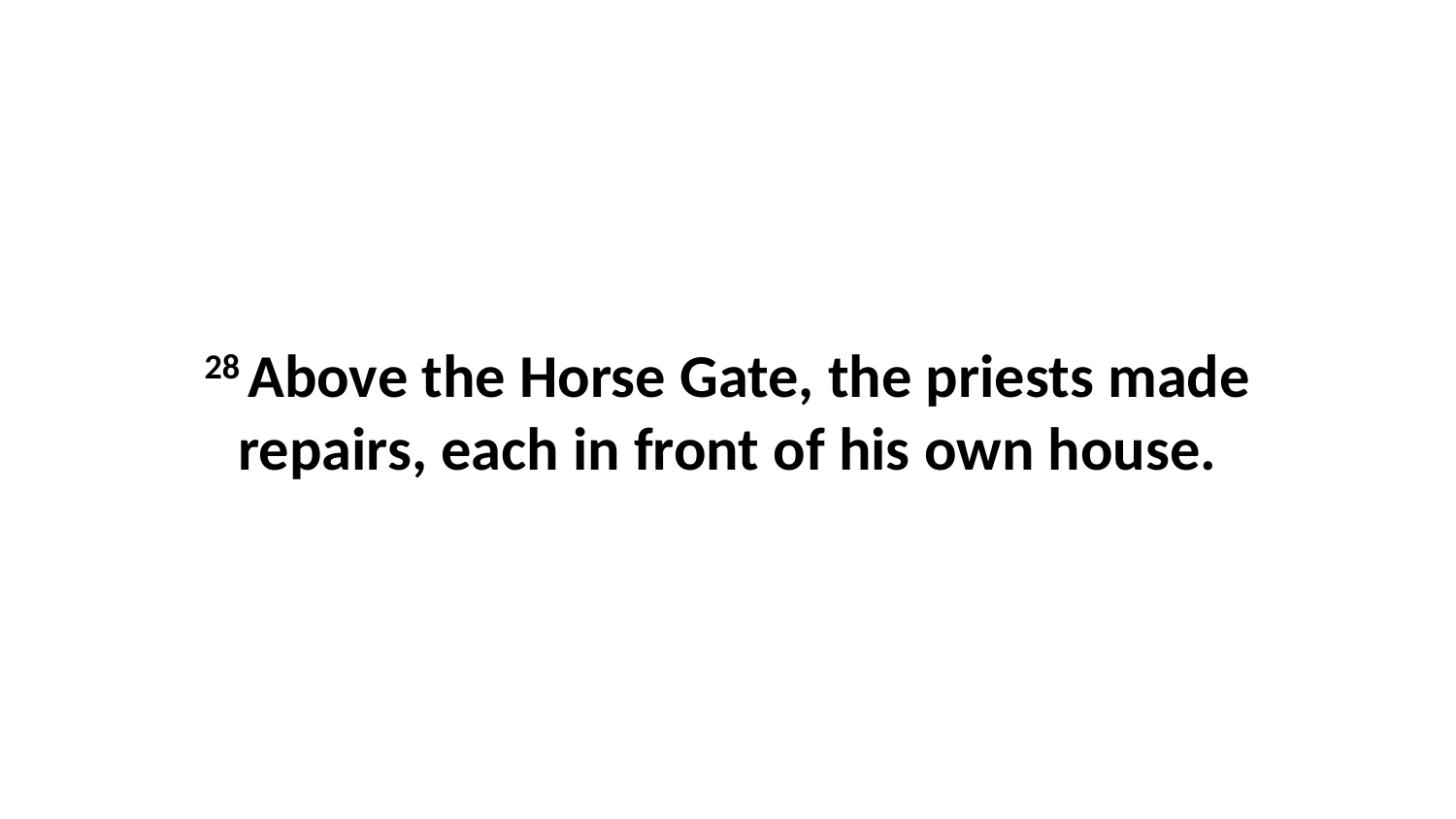

28 Above the Horse Gate, the priests made repairs, each in front of his own house.